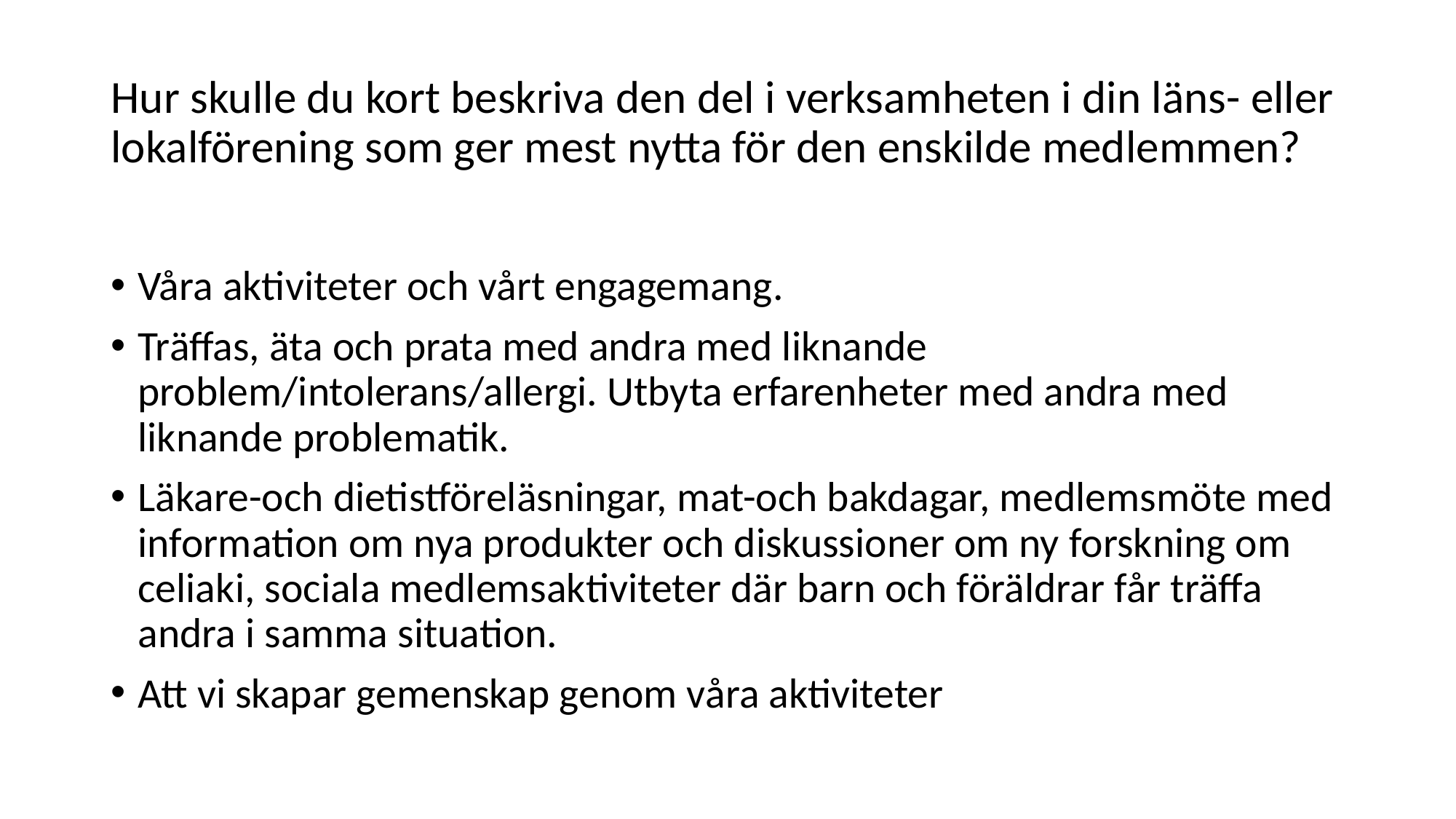

# Hur skulle du kort beskriva den del i verksamheten i din läns- eller lokalförening som ger mest nytta för den enskilde medlemmen?
Våra aktiviteter och vårt engagemang.
Träffas, äta och prata med andra med liknande problem/intolerans/allergi. Utbyta erfarenheter med andra med liknande problematik.
Läkare-och dietistföreläsningar, mat-och bakdagar, medlemsmöte med information om nya produkter och diskussioner om ny forskning om celiaki, sociala medlemsaktiviteter där barn och föräldrar får träffa andra i samma situation.
Att vi skapar gemenskap genom våra aktiviteter